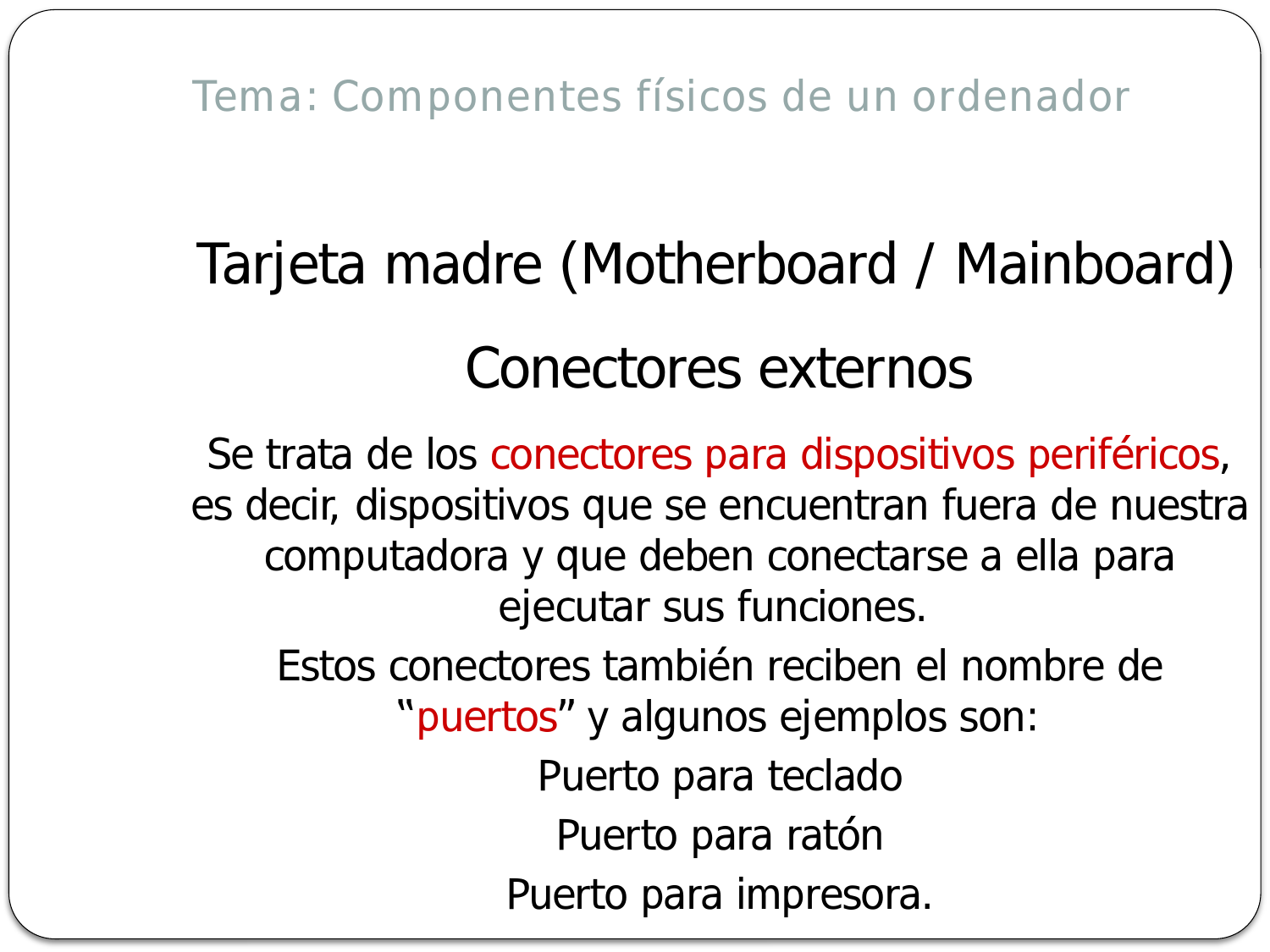

Tema: Componentes físicos de un ordenador
Tarjeta madre (Motherboard / Mainboard)
Conectores externos
Se trata de los conectores para dispositivos periféricos, es decir, dispositivos que se encuentran fuera de nuestra computadora y que deben conectarse a ella para ejecutar sus funciones.
Estos conectores también reciben el nombre de “puertos” y algunos ejemplos son:
Puerto para teclado
Puerto para ratón
Puerto para impresora.